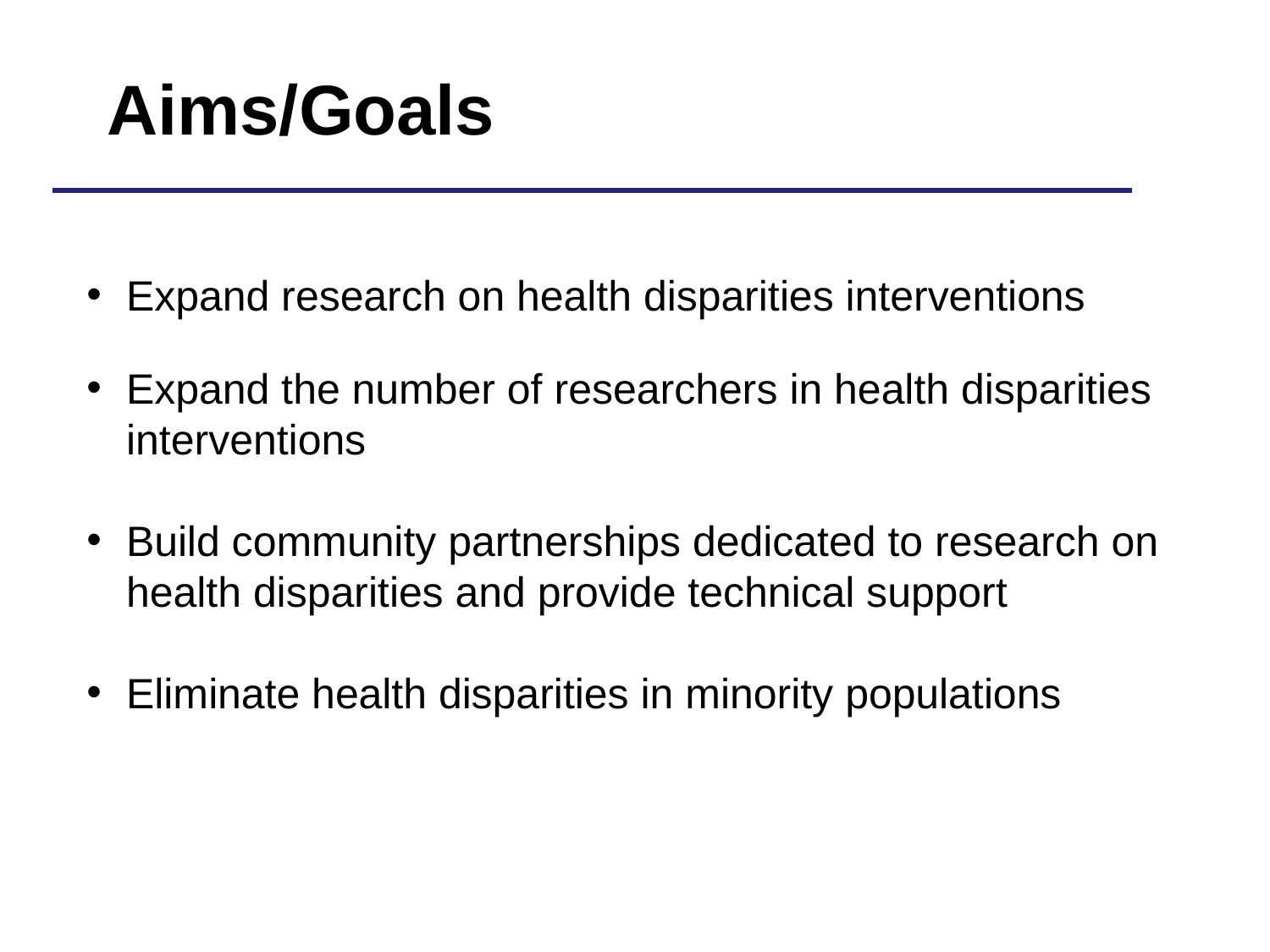

Aims/Goals
Expand research on health disparities interventions

Expand the number of researchers in health disparities interventions

Build community partnerships dedicated to research on health disparities and provide technical support

Eliminate health disparities in minority populations